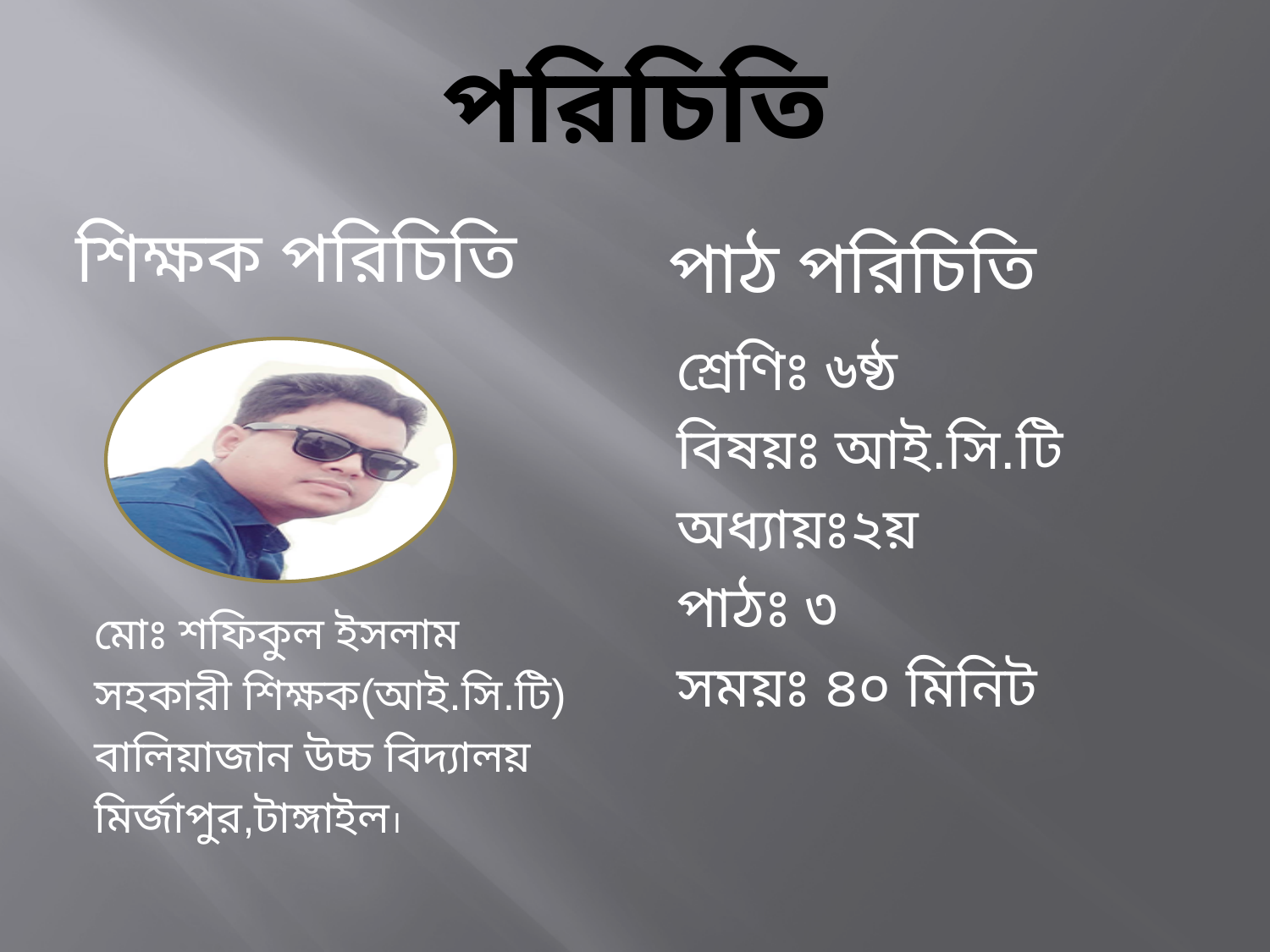

# পরিচিতি
শিক্ষক পরিচিতি
 পাঠ পরিচিতি

মোঃ শফিকুল ইসলাম
সহকারী শিক্ষক(আই.সি.টি)
বালিয়াজান উচ্চ বিদ্যালয়
মির্জাপুর,টাঙ্গাইল।
শ্রেণিঃ ৬ষ্ঠ
বিষয়ঃ আই.সি.টি
অধ্যায়ঃ২য়
পাঠঃ ৩
সময়ঃ ৪০ মিনিট